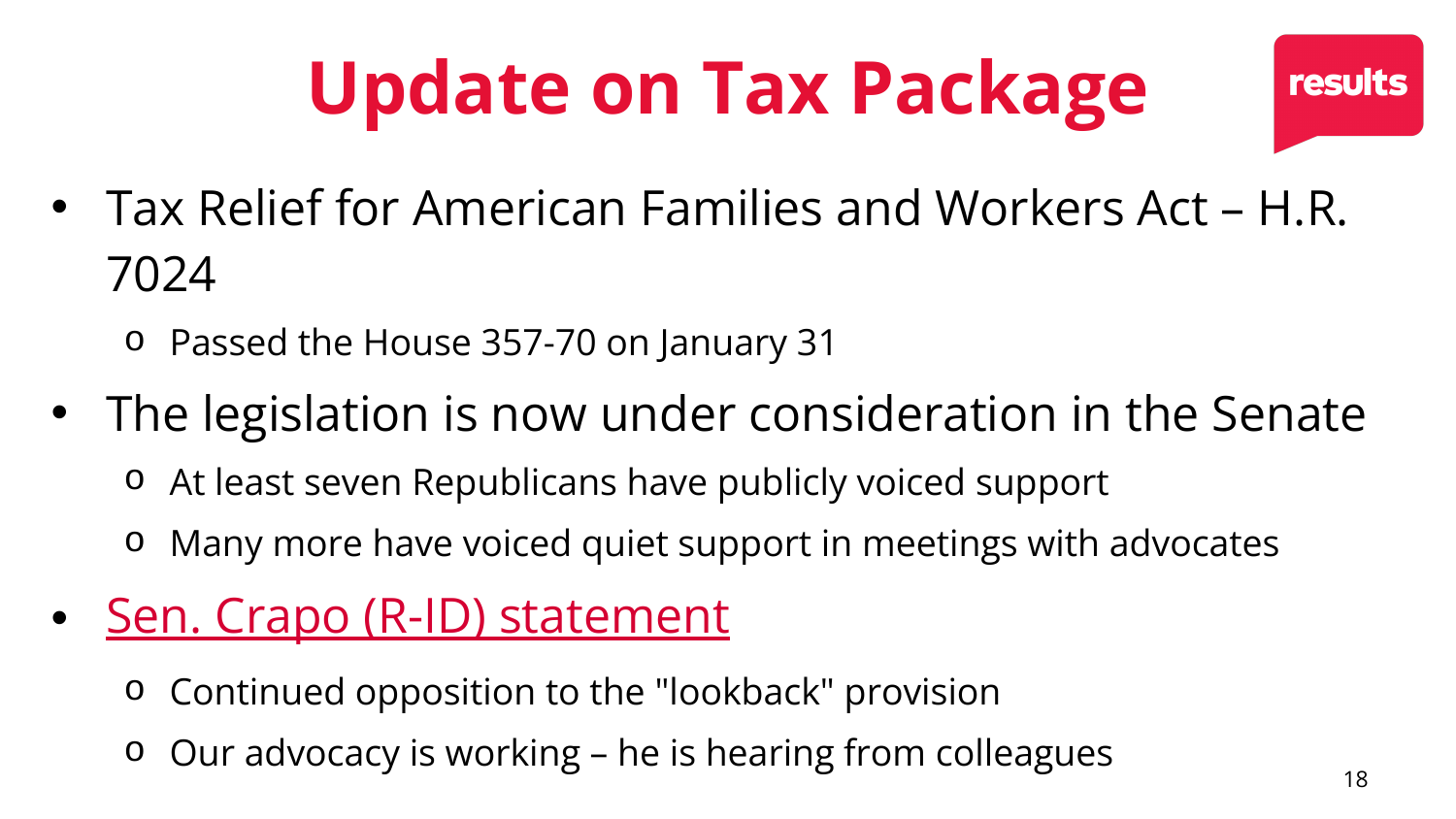

# Update on Tax Package
Tax Relief for American Families and Workers Act – H.R. 7024
Passed the House 357-70 on January 31
The legislation is now under consideration in the Senate
At least seven Republicans have publicly voiced support
Many more have voiced quiet support in meetings with advocates
Sen. Crapo (R-ID) statement
Continued opposition to the "lookback" provision
Our advocacy is working – he is hearing from colleagues

18